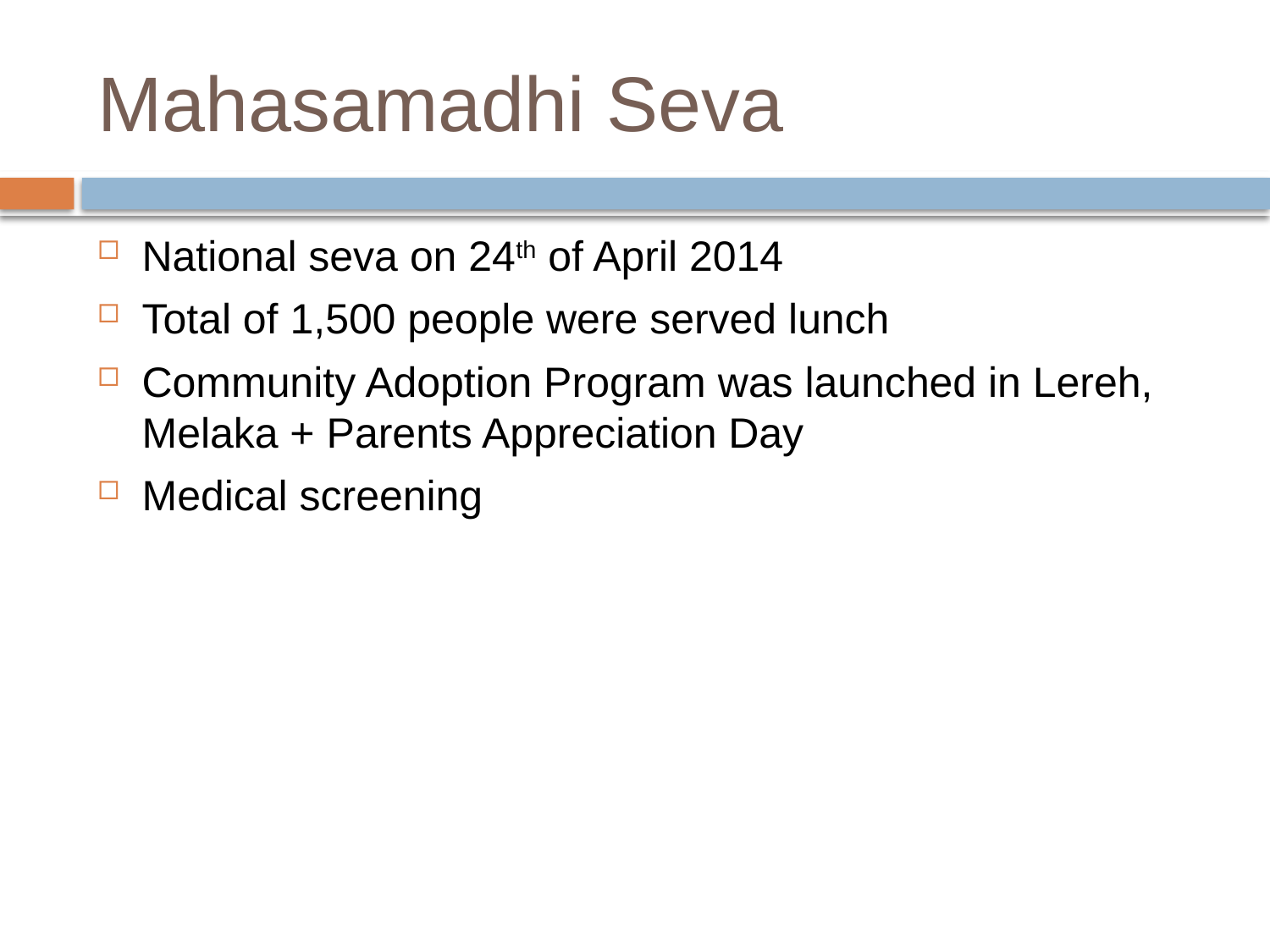

# Mahasamadhi Seva
National seva on 24th of April 2014
Total of 1,500 people were served lunch
Community Adoption Program was launched in Lereh, Melaka + Parents Appreciation Day
Medical screening